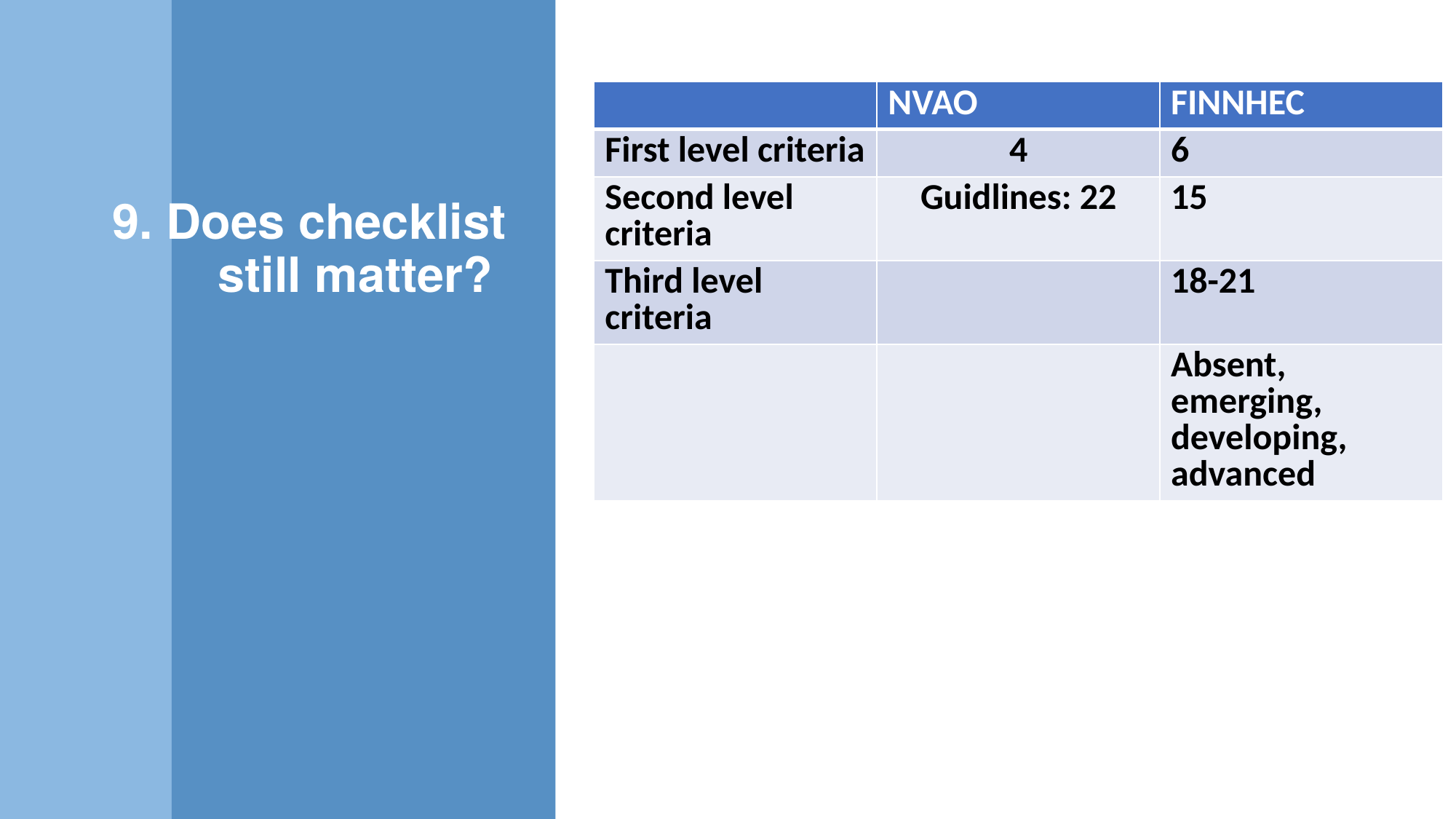

|  | NVAO | FINNHEC |
| --- | --- | --- |
| First level criteria | 4 | 6 |
| Second level criteria | Guidlines: 22 | 15 |
| Third level criteria |  | 18-21 |
|  |  | Absent, emerging, developing, advanced |
# 9. Does checklist still matter?